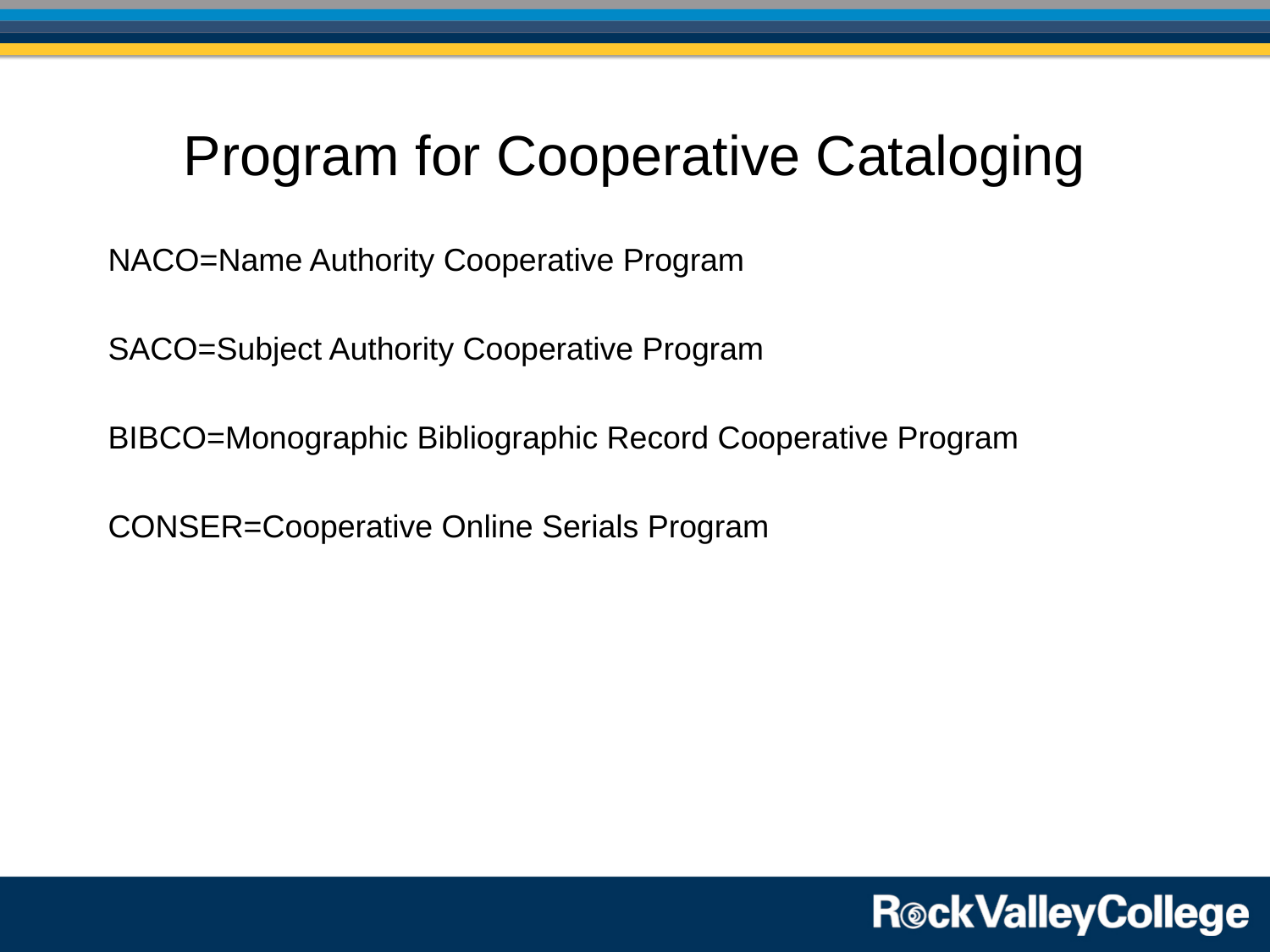

# Program for Cooperative Cataloging
NACO=Name Authority Cooperative Program

SACO=Subject Authority Cooperative Program

BIBCO=Monographic Bibliographic Record Cooperative Program

CONSER=Cooperative Online Serials Program